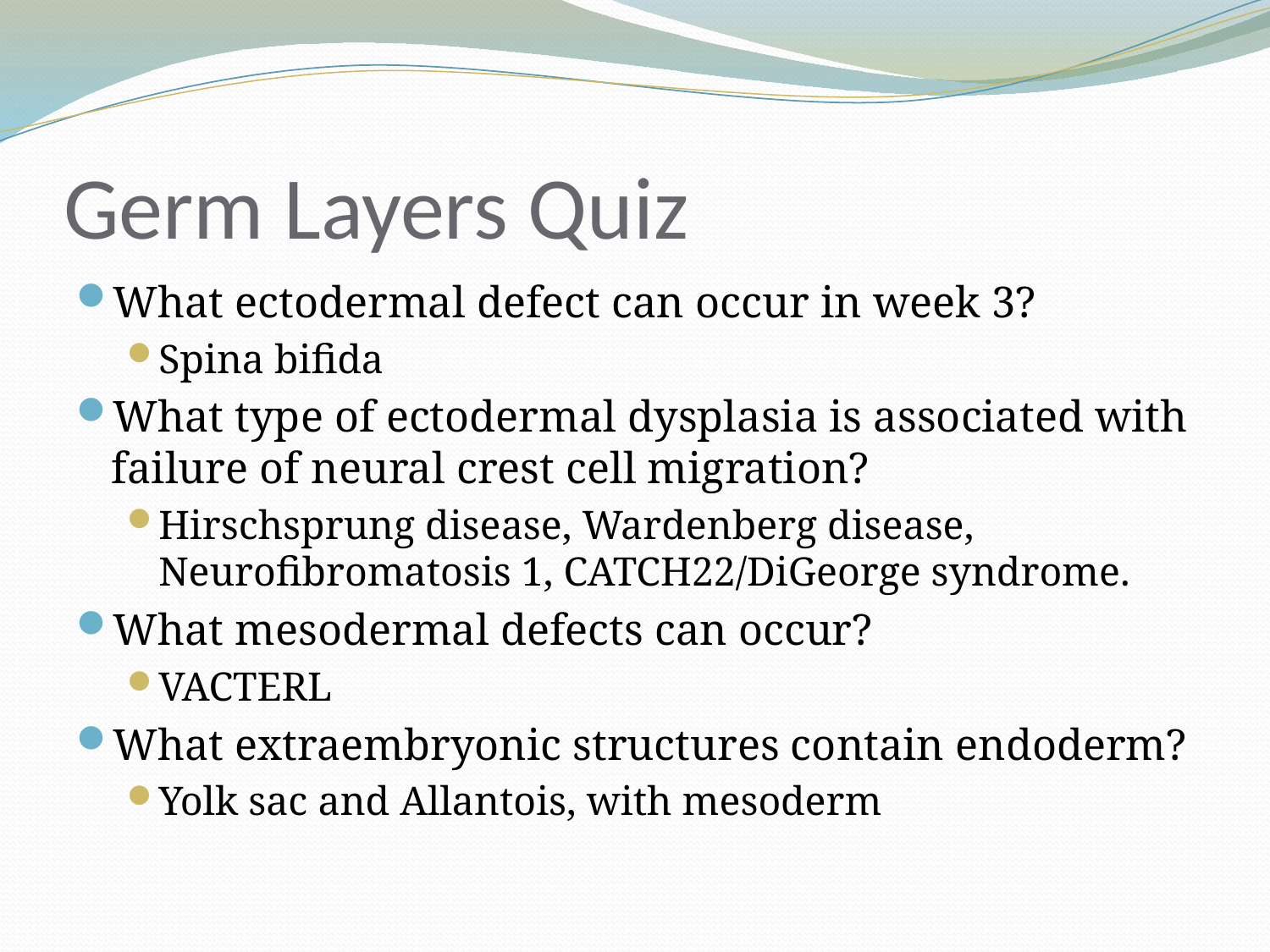

# Germ Layers Quiz
What ectodermal defect can occur in week 3?
Spina bifida
What type of ectodermal dysplasia is associated with failure of neural crest cell migration?
Hirschsprung disease, Wardenberg disease, Neurofibromatosis 1, CATCH22/DiGeorge syndrome.
What mesodermal defects can occur?
VACTERL
What extraembryonic structures contain endoderm?
Yolk sac and Allantois, with mesoderm